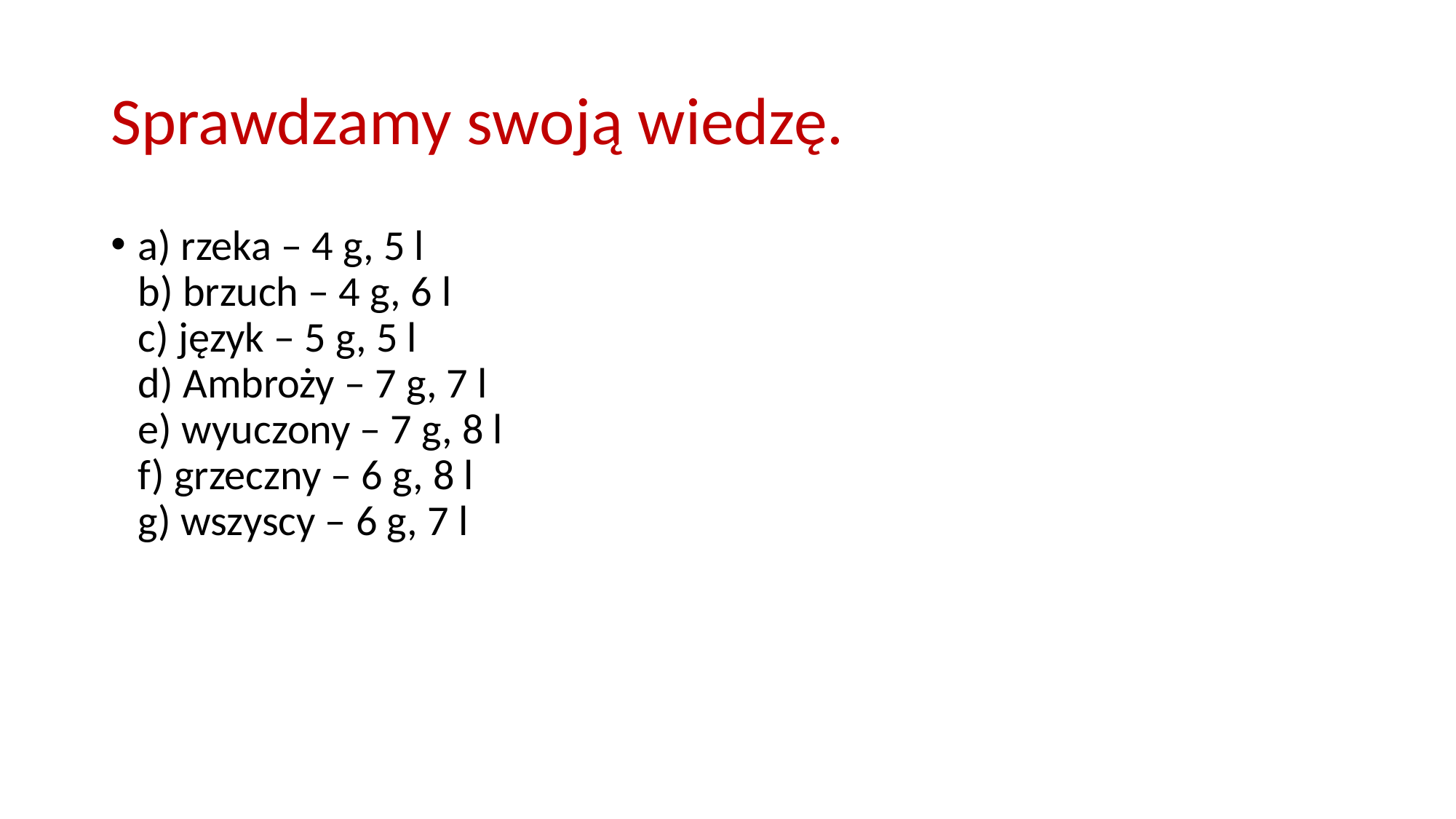

# Sprawdzamy swoją wiedzę.
a) rzeka – 4 g, 5 l
b) brzuch – 4 g, 6 l
c) język – 5 g, 5 l
d) Ambroży – 7 g, 7 l
e) wyuczony – 7 g, 8 l
f) grzeczny – 6 g, 8 l
g) wszyscy – 6 g, 7 l